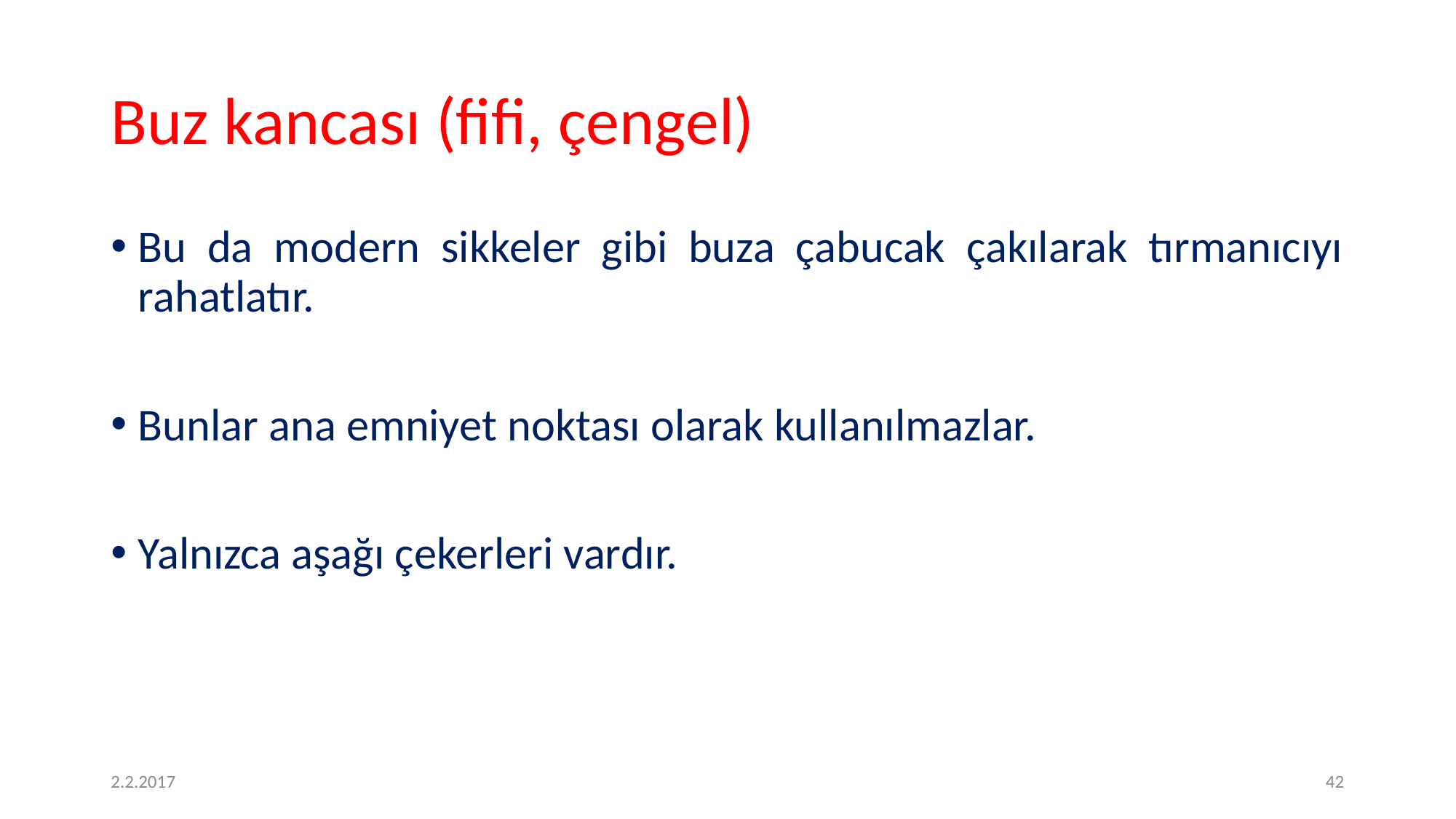

# Buz kancası (fifi, çengel)
Bu da modern sikkeler gibi buza çabucak çakılarak tırmanıcıyı rahatlatır.

Bunlar ana emniyet noktası olarak kullanılmazlar.

Yalnızca aşağı çekerleri vardır.
2.2.2017
42